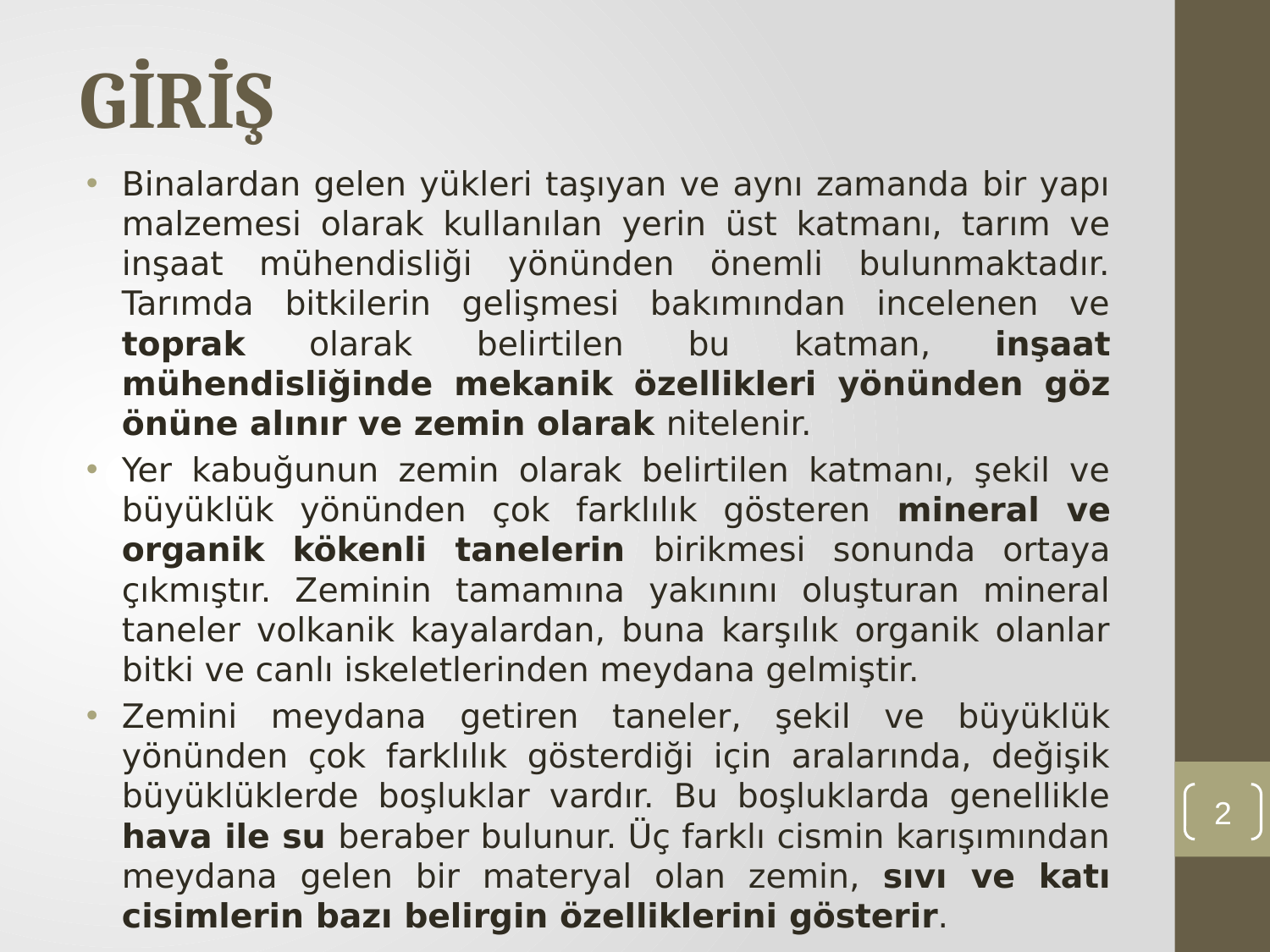

# GİRİŞ
Binalardan gelen yükleri taşıyan ve aynı zamanda bir yapı malzemesi olarak kullanılan yerin üst katmanı, tarım ve inşaat mühendisliği yönünden önemli bulunmaktadır. Tarımda bitkilerin gelişmesi bakımından incelenen ve toprak olarak belirtilen bu katman, inşaat mühendisliğinde mekanik özellikleri yönünden göz önüne alınır ve zemin olarak nitelenir.
Yer kabuğunun zemin olarak belirtilen katmanı, şekil ve büyüklük yönünden çok farklılık gösteren mineral ve organik kökenli tanelerin birikmesi sonunda ortaya çıkmıştır. Zeminin tamamına yakınını oluşturan mineral taneler volkanik kayalardan, buna karşılık organik olanlar bitki ve canlı iskeletlerinden meydana gelmiştir.
Zemini meydana getiren taneler, şekil ve büyüklük yönünden çok farklılık gösterdiği için aralarında, değişik büyüklüklerde boşluklar vardır. Bu boşluklarda genellikle hava ile su beraber bulunur. Üç farklı cismin karışımından meydana gelen bir materyal olan zemin, sıvı ve katı cisimlerin bazı belirgin özelliklerini gösterir.
2